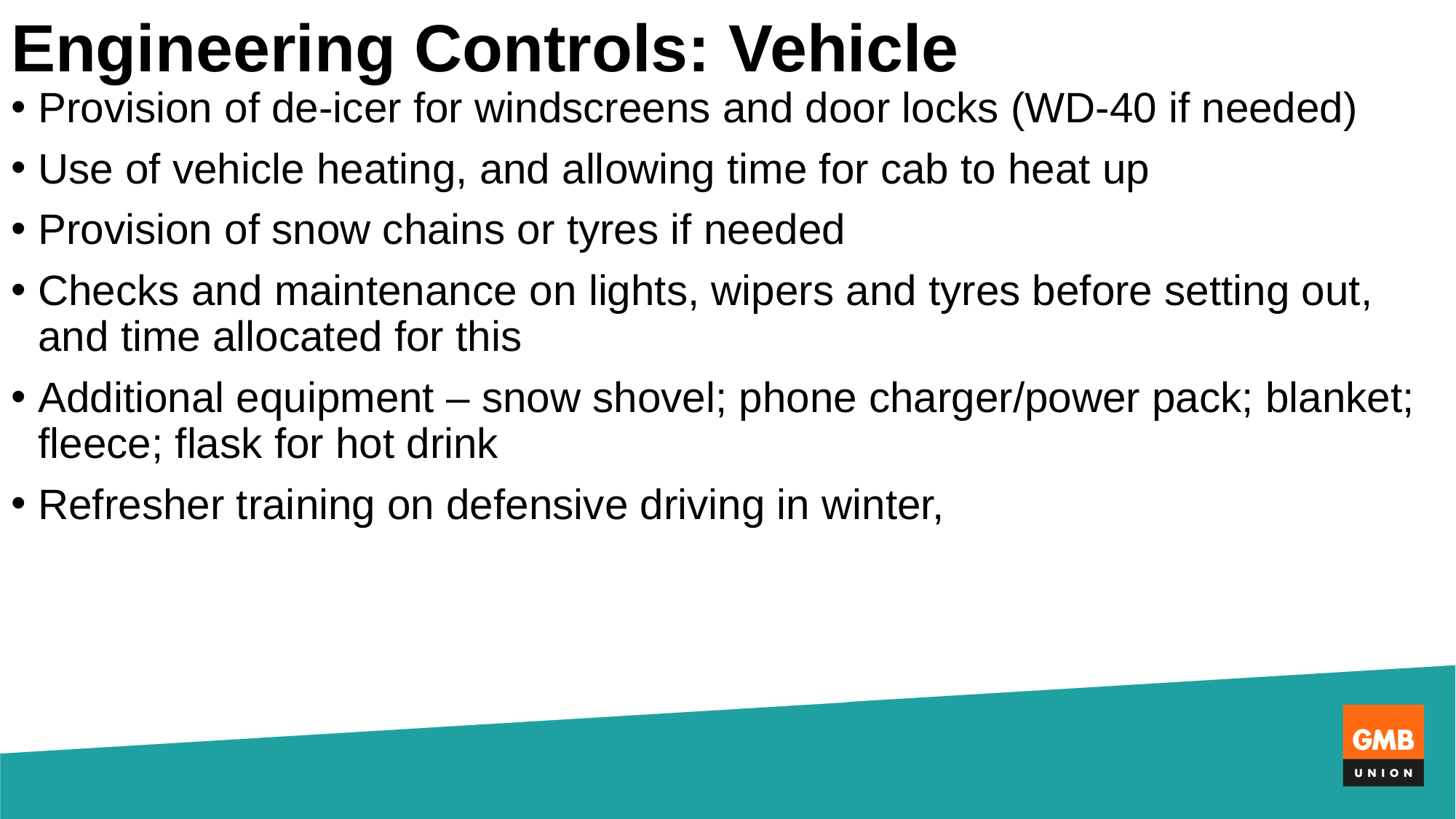

Engineering Controls: Vehicle
Provision of de-icer for windscreens and door locks (WD-40 if needed)
Use of vehicle heating, and allowing time for cab to heat up
Provision of snow chains or tyres if needed
Checks and maintenance on lights, wipers and tyres before setting out, and time allocated for this
Additional equipment – snow shovel; phone charger/power pack; blanket; fleece; flask for hot drink
Refresher training on defensive driving in winter,